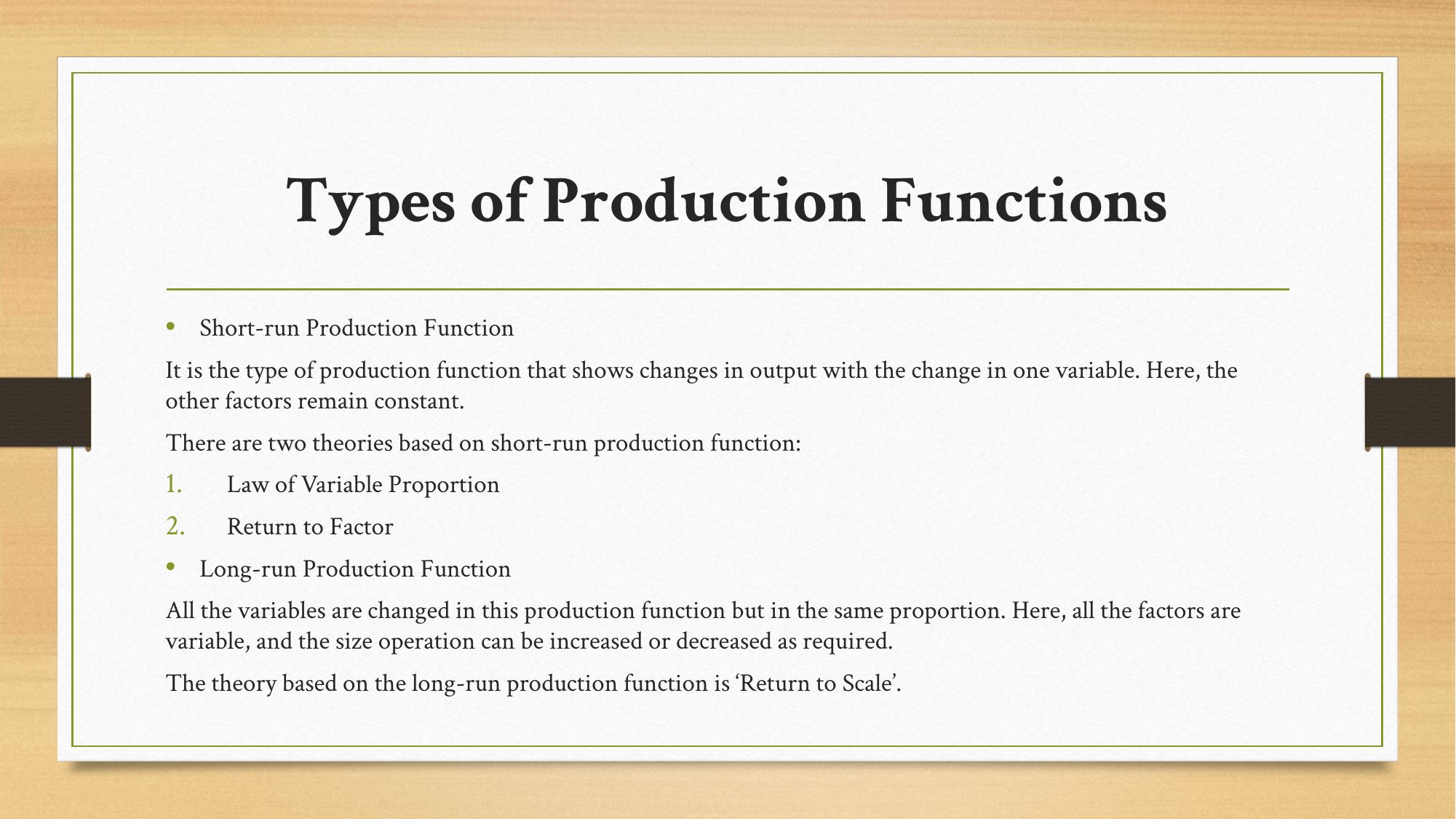

# Types of Production Functions
Short-run Production Function
It is the type of production function that shows changes in output with the change in one variable. Here, the other factors remain constant.
There are two theories based on short-run production function:
Law of Variable Proportion
Return to Factor
Long-run Production Function
All the variables are changed in this production function but in the same proportion. Here, all the factors are variable, and the size operation can be increased or decreased as required.
The theory based on the long-run production function is ‘Return to Scale’.